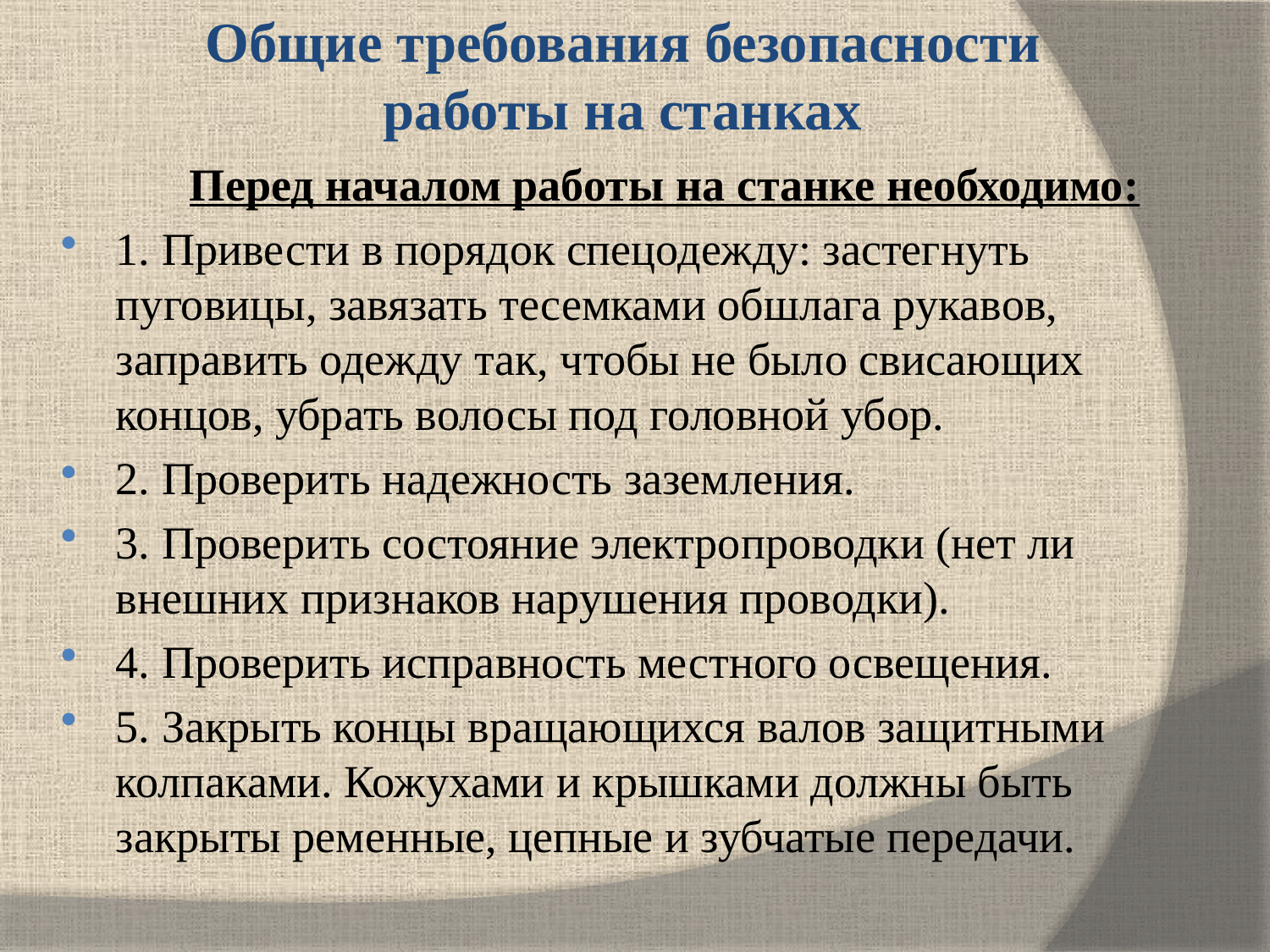

# Общие требования безопасности работы на станках
	Перед началом работы на станке необходимо:
1. Привести в порядок спецодежду: застегнуть пуговицы, завязать тесемками обшлага рукавов, заправить одежду так, чтобы не было свисающих концов, убрать волосы под головной убор.
2. Проверить надежность заземления.
3. Проверить состояние электропроводки (нет ли внешних признаков нарушения проводки).
4. Проверить исправность местного освещения.
5. Закрыть концы вращающихся валов защитными колпаками. Кожухами и крышками должны быть закрыты ременные, цепные и зубчатые передачи.